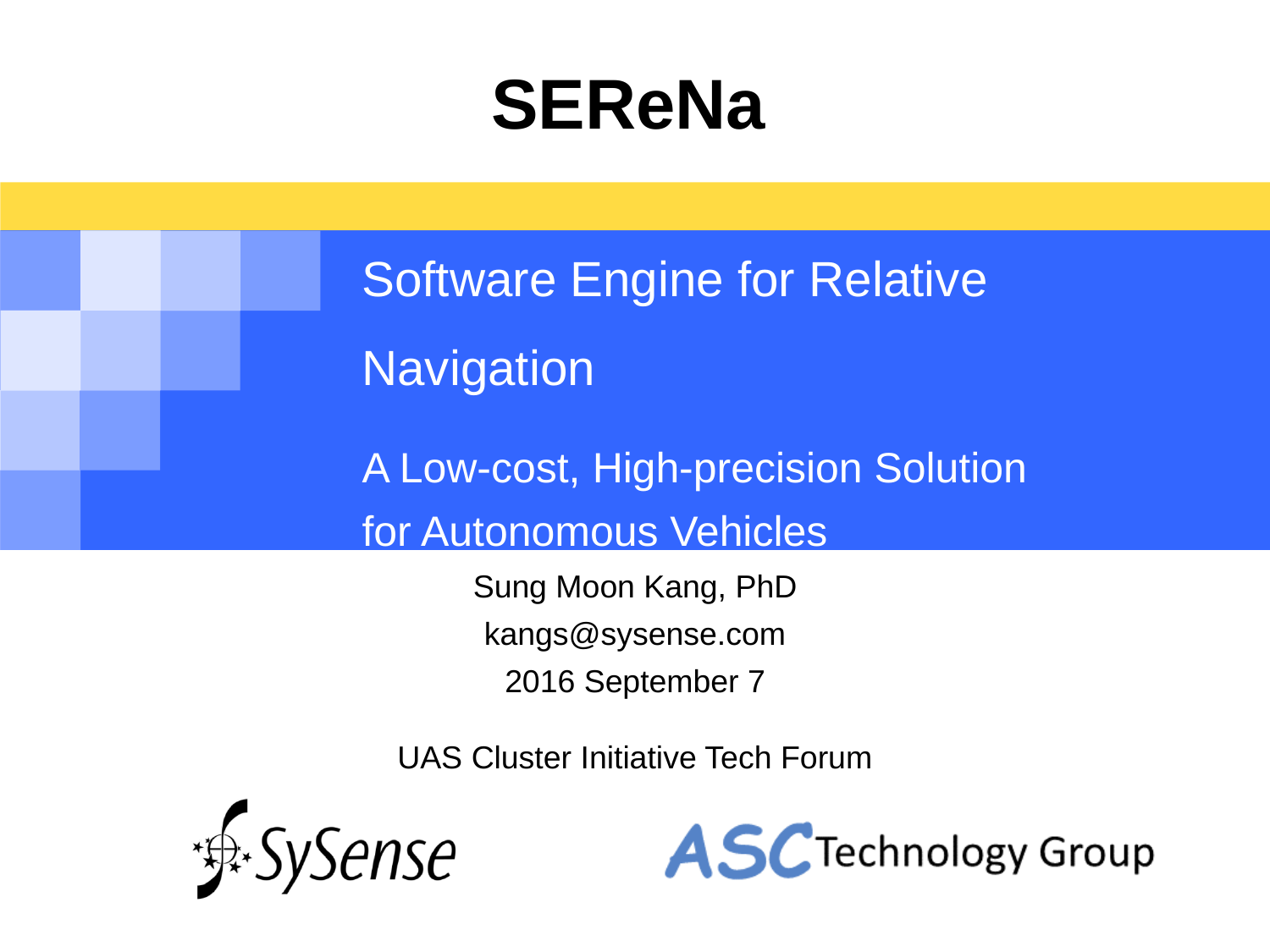

# SEReNa
Software Engine for Relative Navigation
A Low-cost, High-precision Solution
for Autonomous Vehicles
Sung Moon Kang, PhD
kangs@sysense.com
2016 September 7
UAS Cluster Initiative Tech Forum